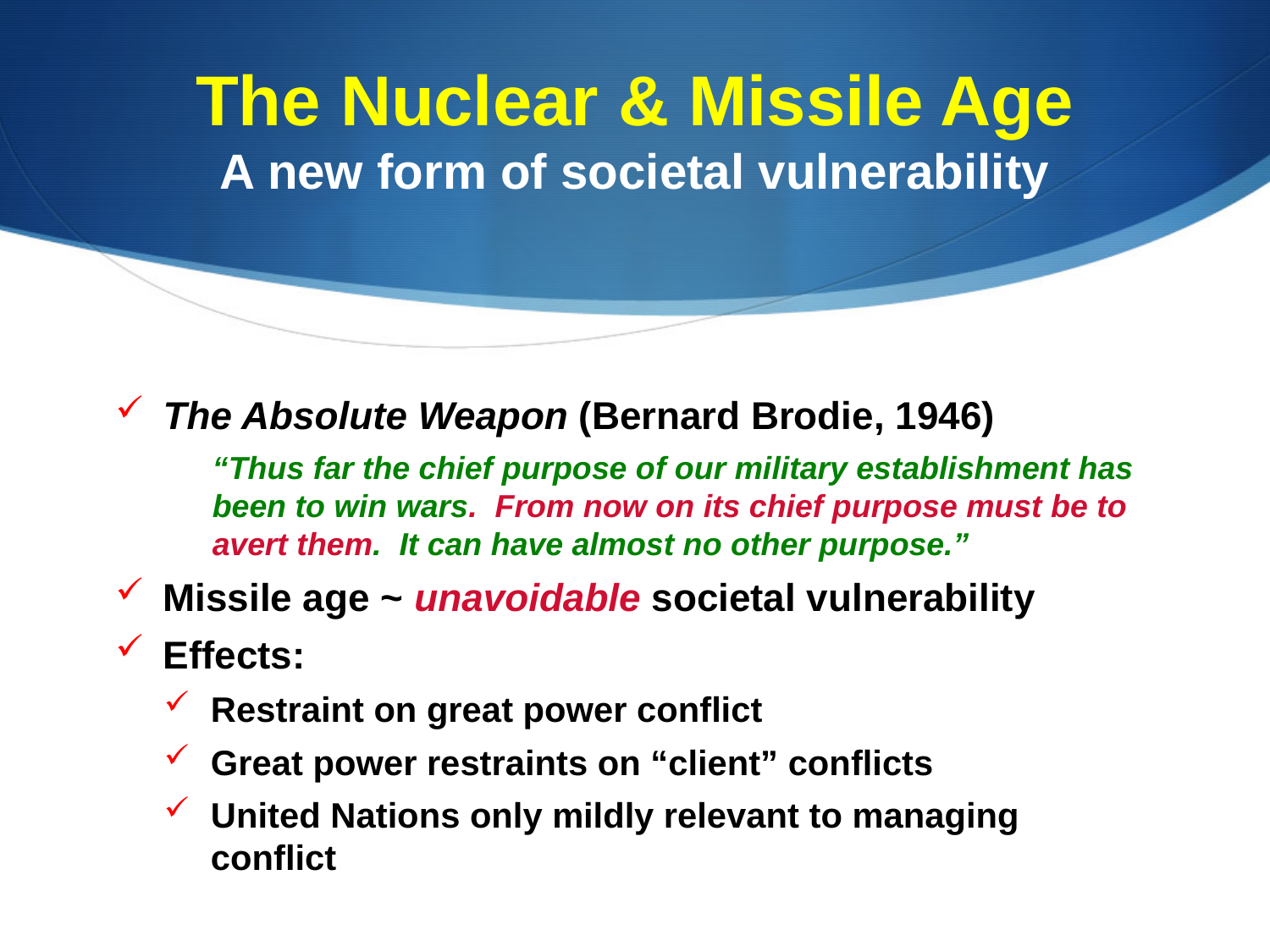

# The Nuclear & Missile Age A new form of societal vulnerability
The Absolute Weapon (Bernard Brodie, 1946)
“Thus far the chief purpose of our military establishment has been to win wars.  From now on its chief purpose must be to avert them.  It can have almost no other purpose.”
Missile age ~ unavoidable societal vulnerability
Effects:
Restraint on great power conflict
Great power restraints on “client” conflicts
United Nations only mildly relevant to managing conflict